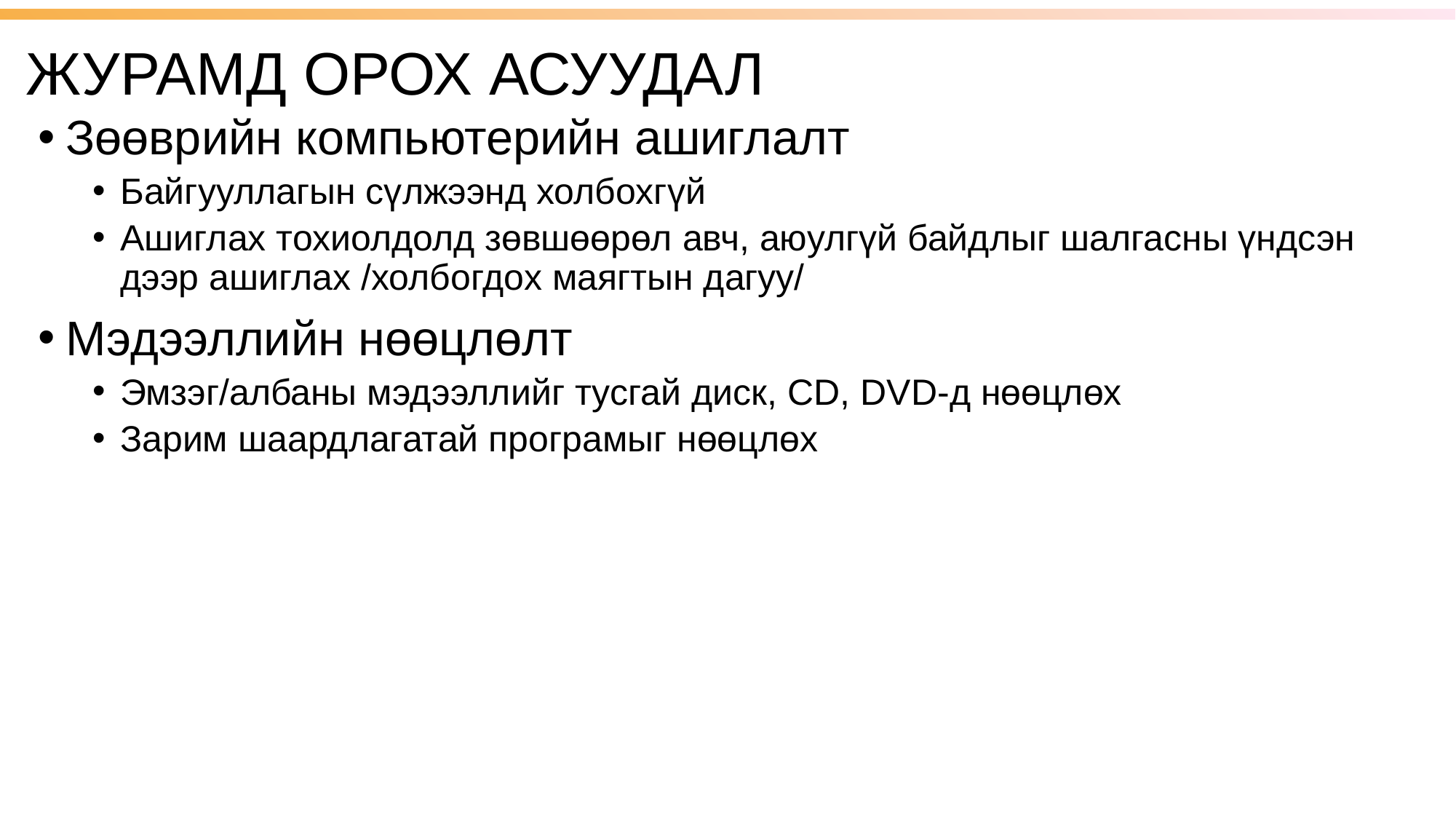

ЖУРАМД ОРОХ АСУУДАЛ
Зөөврийн компьютерийн ашиглалт
Байгууллагын сүлжээнд холбохгүй
Ашиглах тохиолдолд зөвшөөрөл авч, аюулгүй байдлыг шалгасны үндсэн дээр ашиглах /холбогдох маягтын дагуу/
Мэдээллийн нөөцлөлт
Эмзэг/албаны мэдээллийг тусгай диск, CD, DVD-д нөөцлөх
Зарим шаардлагатай програмыг нөөцлөх